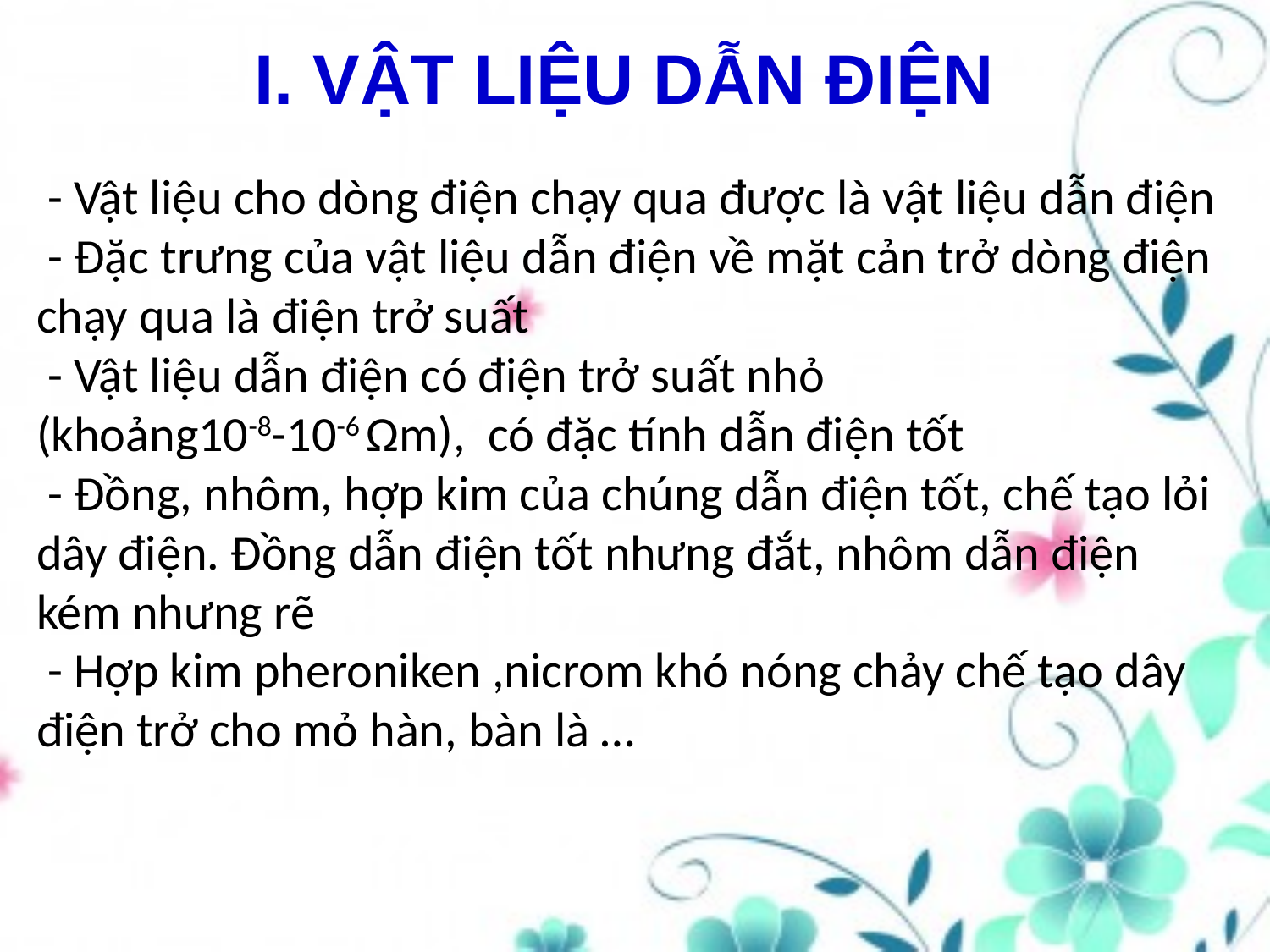

# I. VẬT LIỆU DẪN ĐIỆN
 - Vật liệu cho dòng điện chạy qua được là vật liệu dẫn điện
 - Đặc trưng của vật liệu dẫn điện về mặt cản trở dòng điện chạy qua là điện trở suất
 - Vật liệu dẫn điện có điện trở suất nhỏ
(khoảng10-8-10-6 Ωm),  có đặc tính dẫn điện tốt
 - Đồng, nhôm, hợp kim của chúng dẫn điện tốt, chế tạo lỏi dây điện. Đồng dẫn điện tốt nhưng đắt, nhôm dẫn điện kém nhưng rẽ
 - Hợp kim pheroniken ,nicrom khó nóng chảy chế tạo dây điện trở cho mỏ hàn, bàn là …